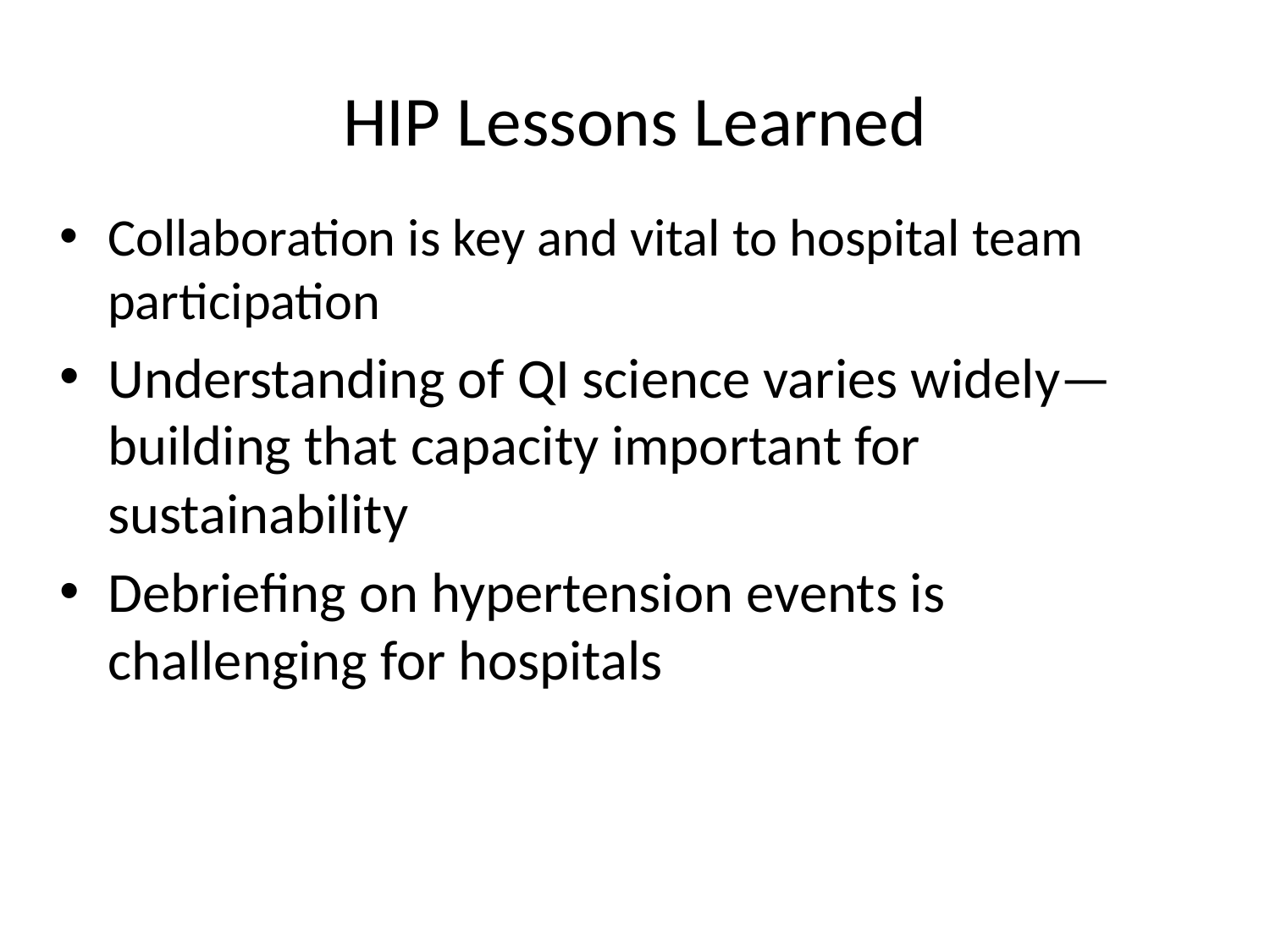

# HIP Lessons Learned
Collaboration is key and vital to hospital team participation
Understanding of QI science varies widely—building that capacity important for sustainability
Debriefing on hypertension events is challenging for hospitals

58